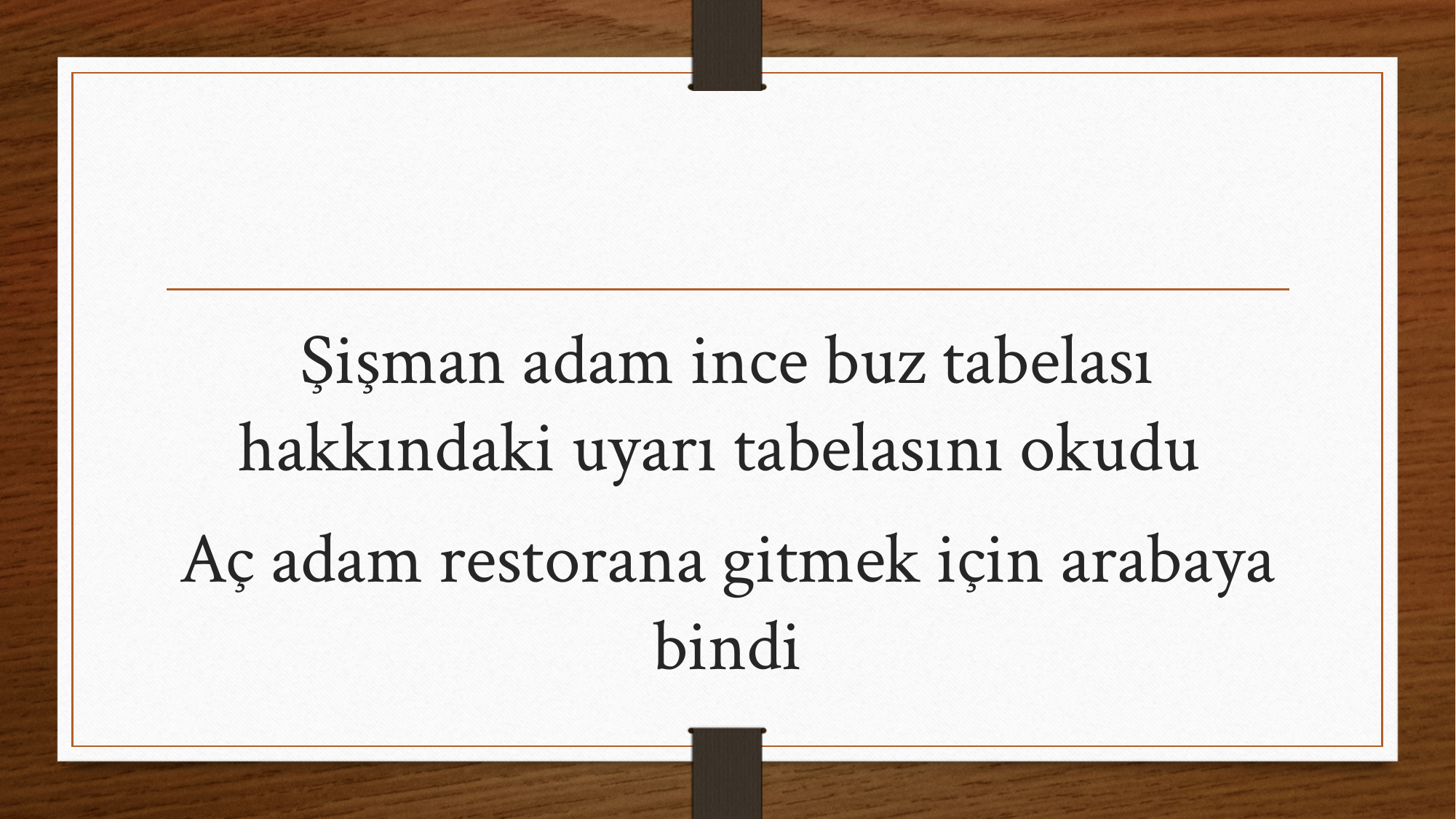

#
Şişman adam ince buz tabelası hakkındaki uyarı tabelasını okudu
Aç adam restorana gitmek için arabaya bindi